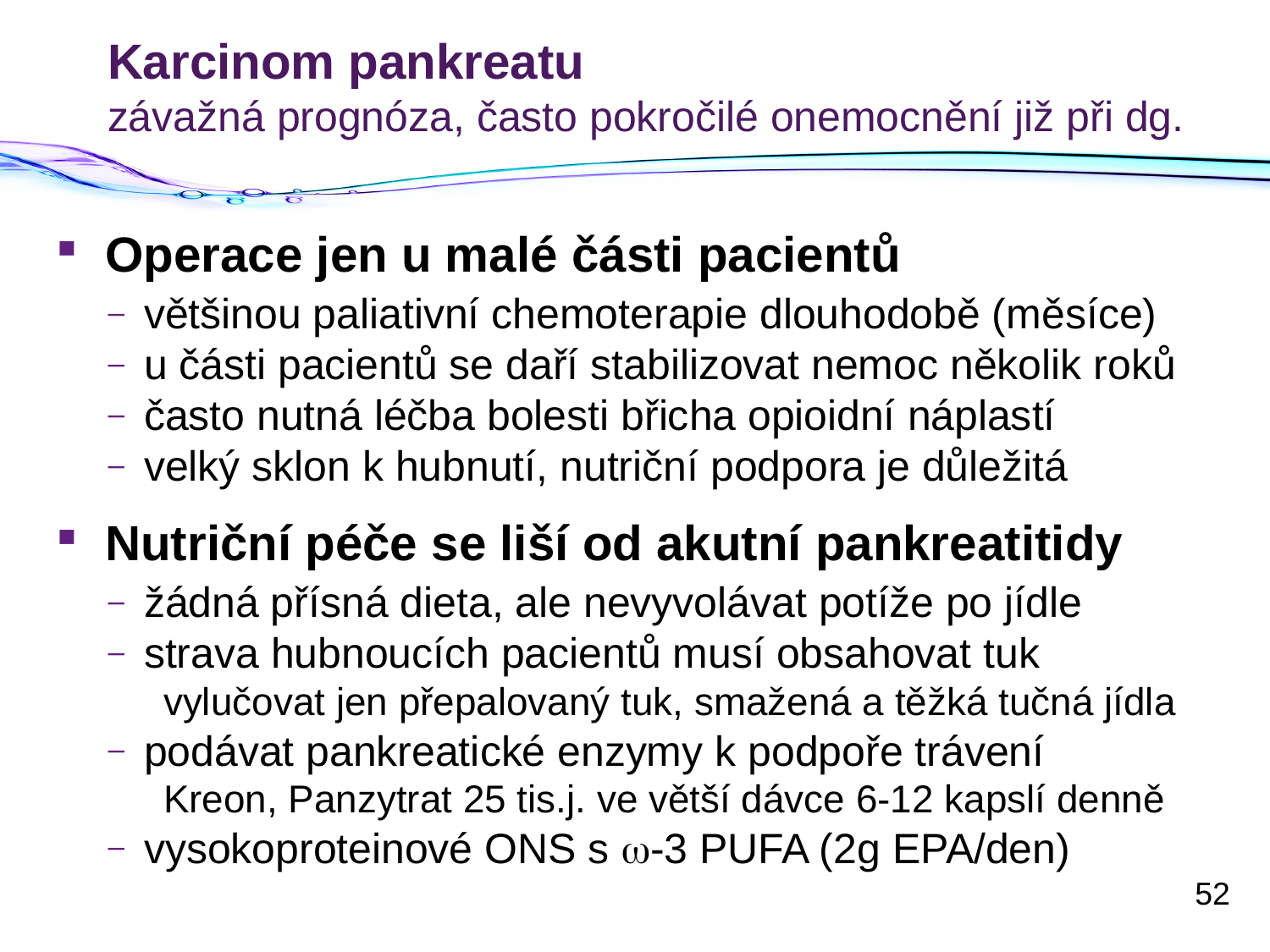

# Karcinom pankreatu závažná prognóza, často pokročilé onemocnění již při dg.

Operace jen u malé části pacientů
většinou paliativní chemoterapie dlouhodobě (měsíce)
u části pacientů se daří stabilizovat nemoc několik roků
často nutná léčba bolesti břicha opioidní náplastí
velký sklon k hubnutí, nutriční podpora je důležitá
Nutriční péče se liší od akutní pankreatitidy
žádná přísná dieta, ale nevyvolávat potíže po jídle
strava hubnoucích pacientů musí obsahovat tuk
vylučovat jen přepalovaný tuk, smažená a těžká tučná jídla
podávat pankreatické enzymy k podpoře trávení
Kreon, Panzytrat 25 tis.j. ve větší dávce 6-12 kapslí denně
vysokoproteinové ONS s ω-3 PUFA (2g EPA/den)
52